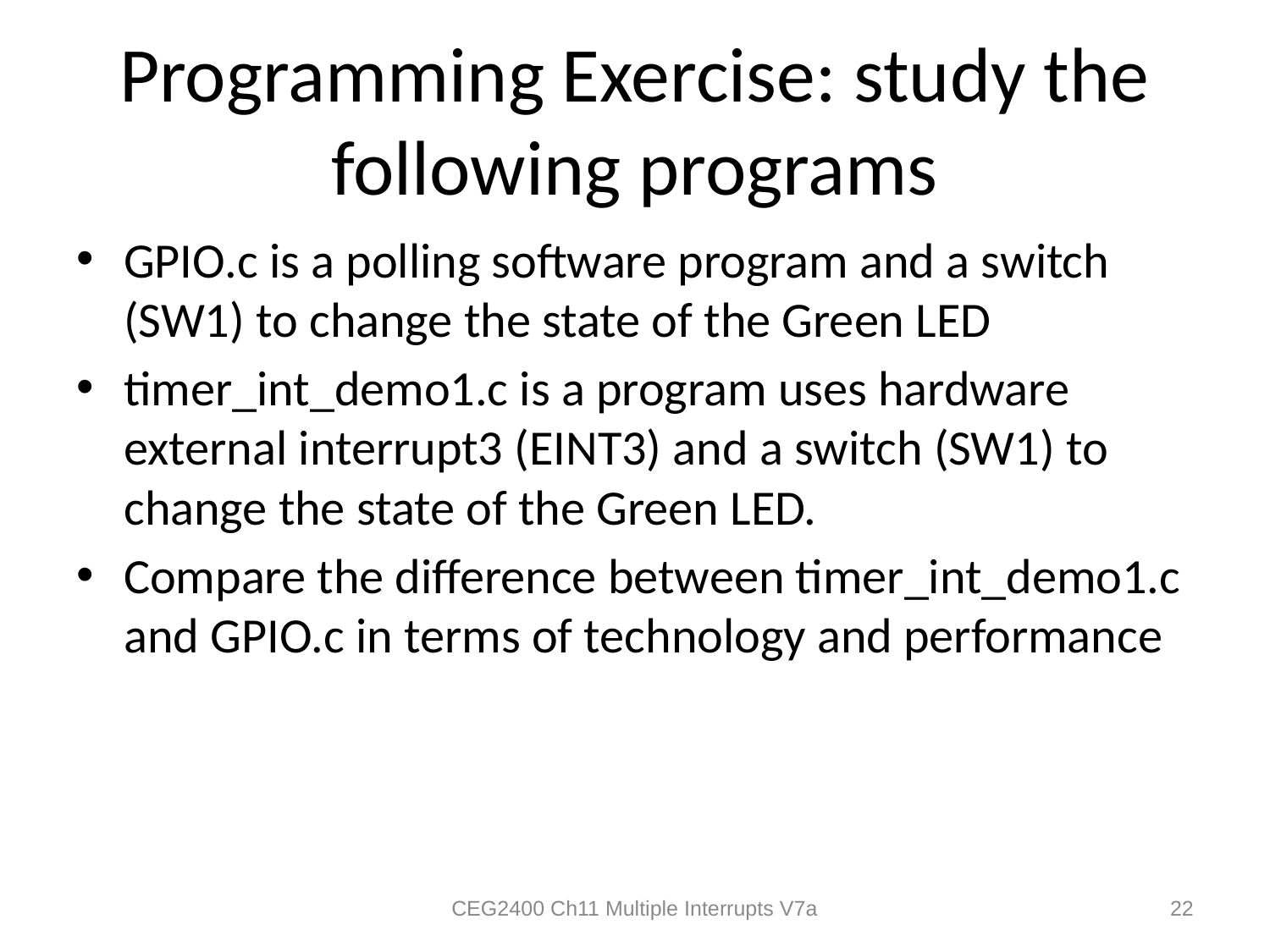

# Programming Exercise: study the following programs
GPIO.c is a polling software program and a switch (SW1) to change the state of the Green LED
timer_int_demo1.c is a program uses hardware external interrupt3 (EINT3) and a switch (SW1) to change the state of the Green LED.
Compare the difference between timer_int_demo1.c and GPIO.c in terms of technology and performance

CEG2400 Ch11 Multiple Interrupts V7a
22